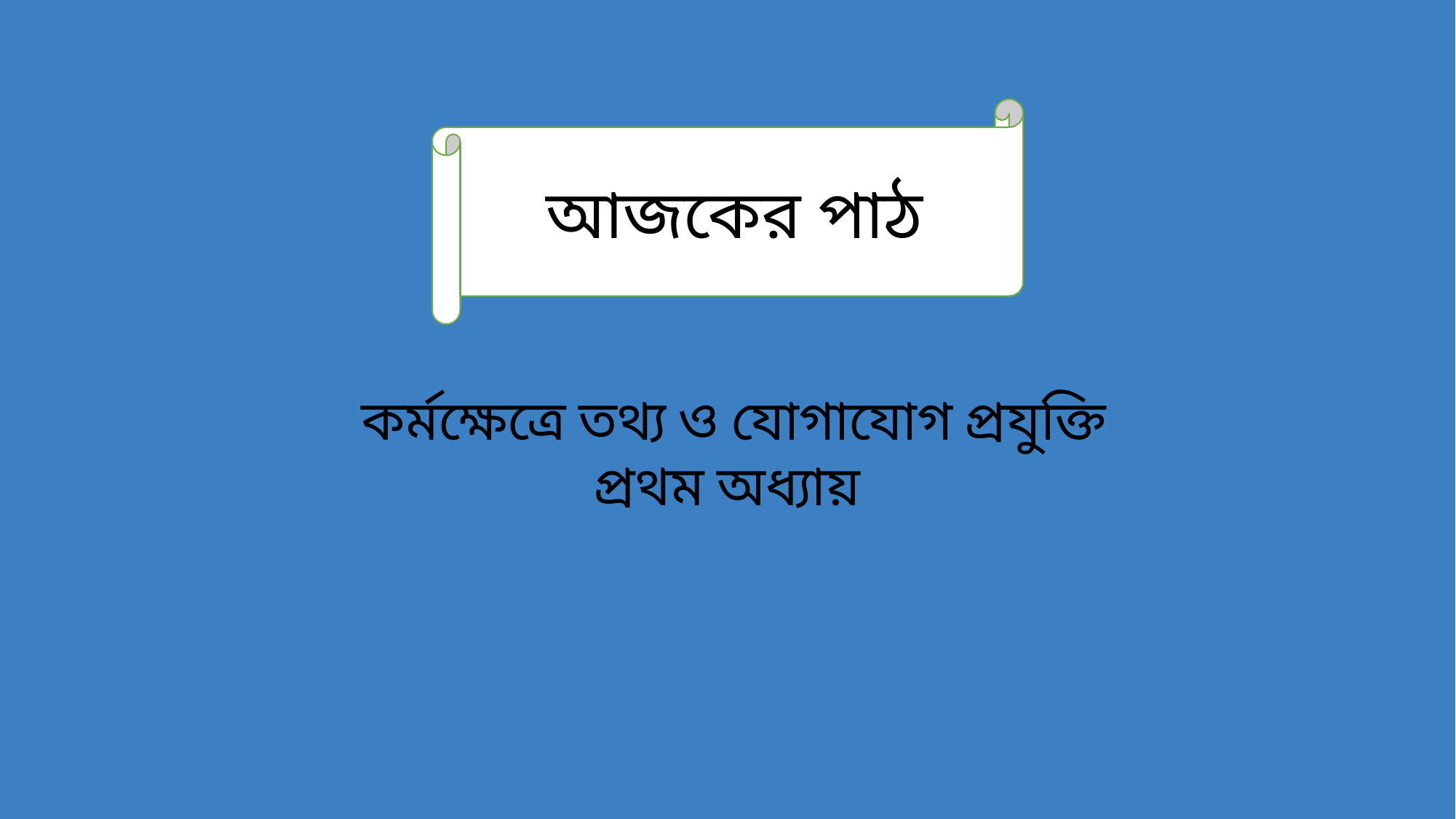

আজকের পাঠ
 কর্মক্ষেত্রে তথ্য ও যোগাযোগ প্রযুক্তি
প্রথম অধ্যায়